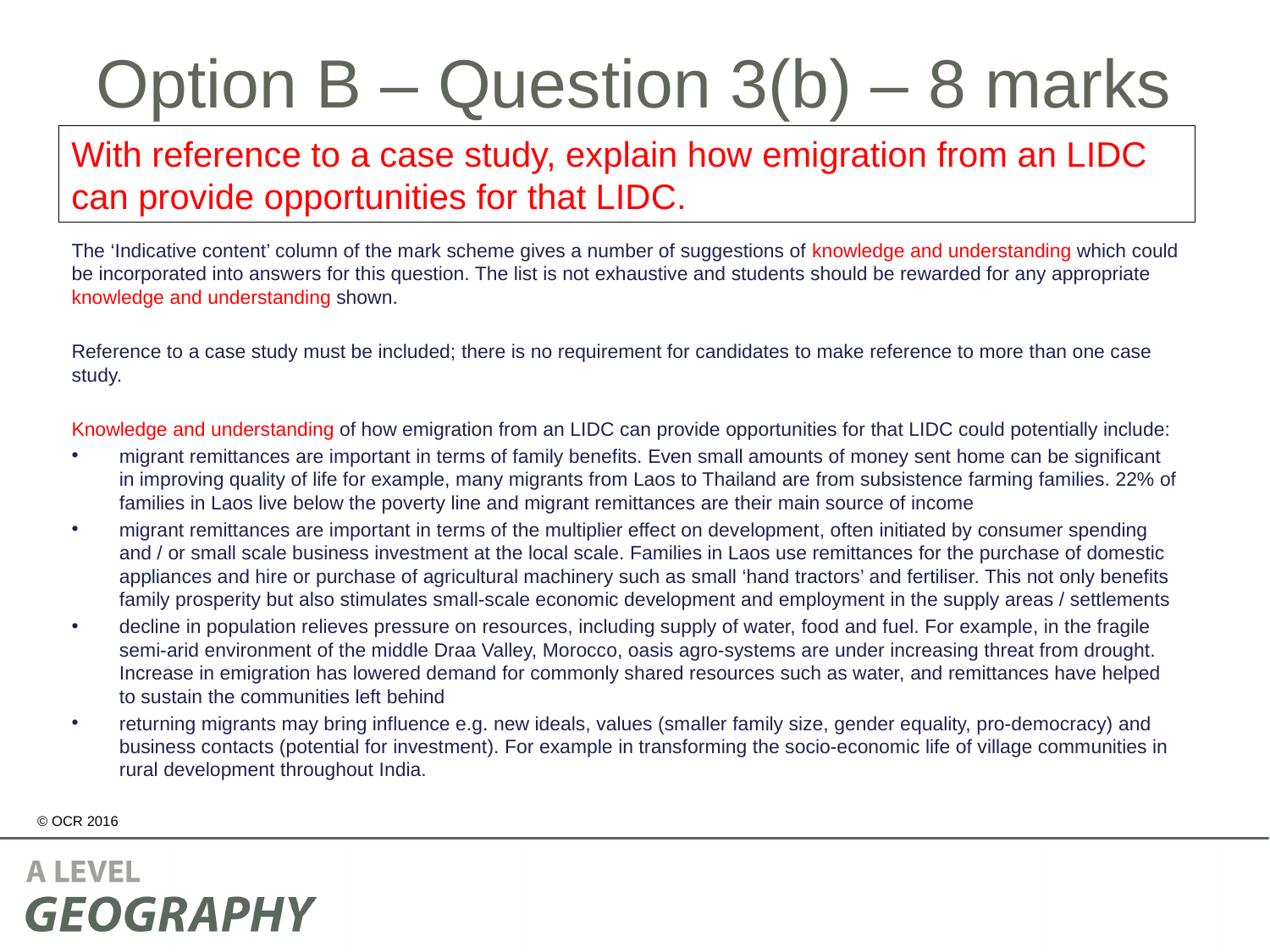

# Option B – Question 3(b) – 8 marks
With reference to a case study, explain how emigration from an LIDC can provide opportunities for that LIDC.
The ‘Indicative content’ column of the mark scheme gives a number of suggestions of knowledge and understanding which could be incorporated into answers for this question. The list is not exhaustive and students should be rewarded for any appropriate knowledge and understanding shown.

Reference to a case study must be included; there is no requirement for candidates to make reference to more than one case study.

Knowledge and understanding of how emigration from an LIDC can provide opportunities for that LIDC could potentially include:
migrant remittances are important in terms of family benefits. Even small amounts of money sent home can be significant in improving quality of life for example, many migrants from Laos to Thailand are from subsistence farming families. 22% of families in Laos live below the poverty line and migrant remittances are their main source of income
migrant remittances are important in terms of the multiplier effect on development, often initiated by consumer spending and / or small scale business investment at the local scale. Families in Laos use remittances for the purchase of domestic appliances and hire or purchase of agricultural machinery such as small ‘hand tractors’ and fertiliser. This not only benefits family prosperity but also stimulates small-scale economic development and employment in the supply areas / settlements
decline in population relieves pressure on resources, including supply of water, food and fuel. For example, in the fragile semi-arid environment of the middle Draa Valley, Morocco, oasis agro-systems are under increasing threat from drought. Increase in emigration has lowered demand for commonly shared resources such as water, and remittances have helped to sustain the communities left behind
returning migrants may bring influence e.g. new ideals, values (smaller family size, gender equality, pro-democracy) and business contacts (potential for investment). For example in transforming the socio-economic life of village communities in rural development throughout India.